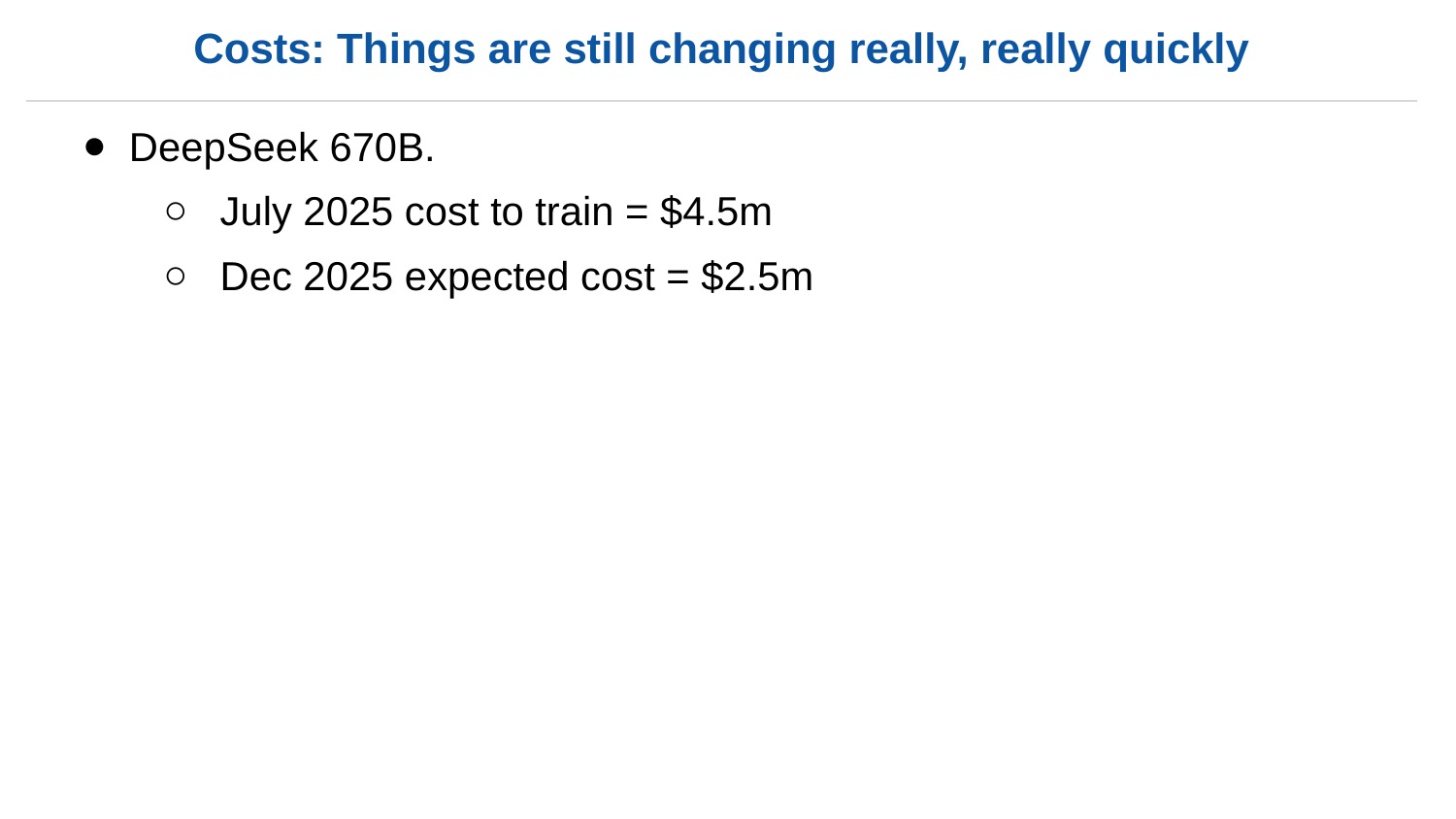

Costs: Things are still changing really, really quickly
DeepSeek 670B.
July 2025 cost to train = $4.5m
Dec 2025 expected cost = $2.5m